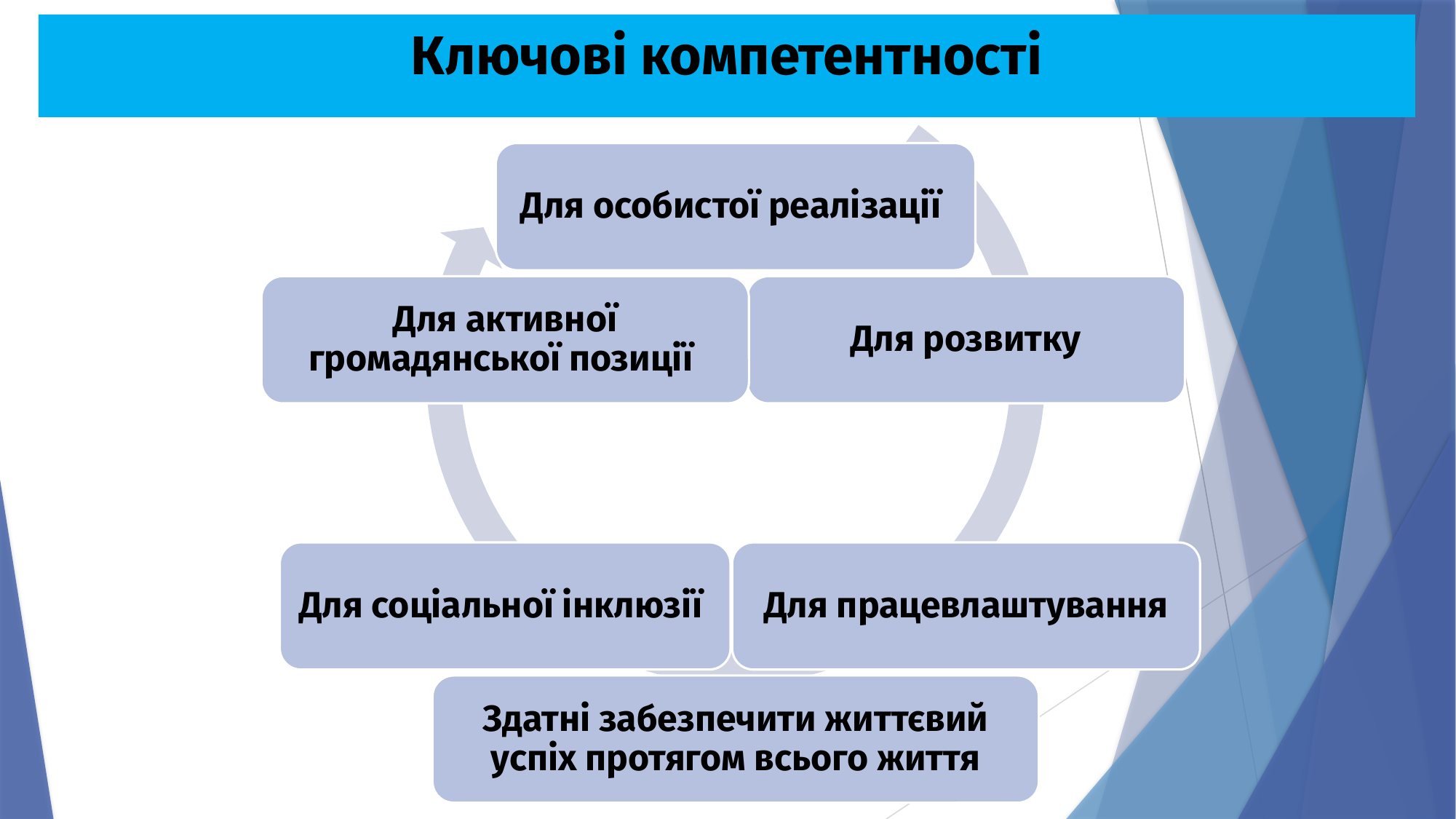

# Ключові компетентності
Для особистої реалізації
Для розвитку
Для працевлаштування
Здатні забезпечити життєвий успіх протягом всього життя
Для соціальної інклюзії
Для активної громадянської позиції